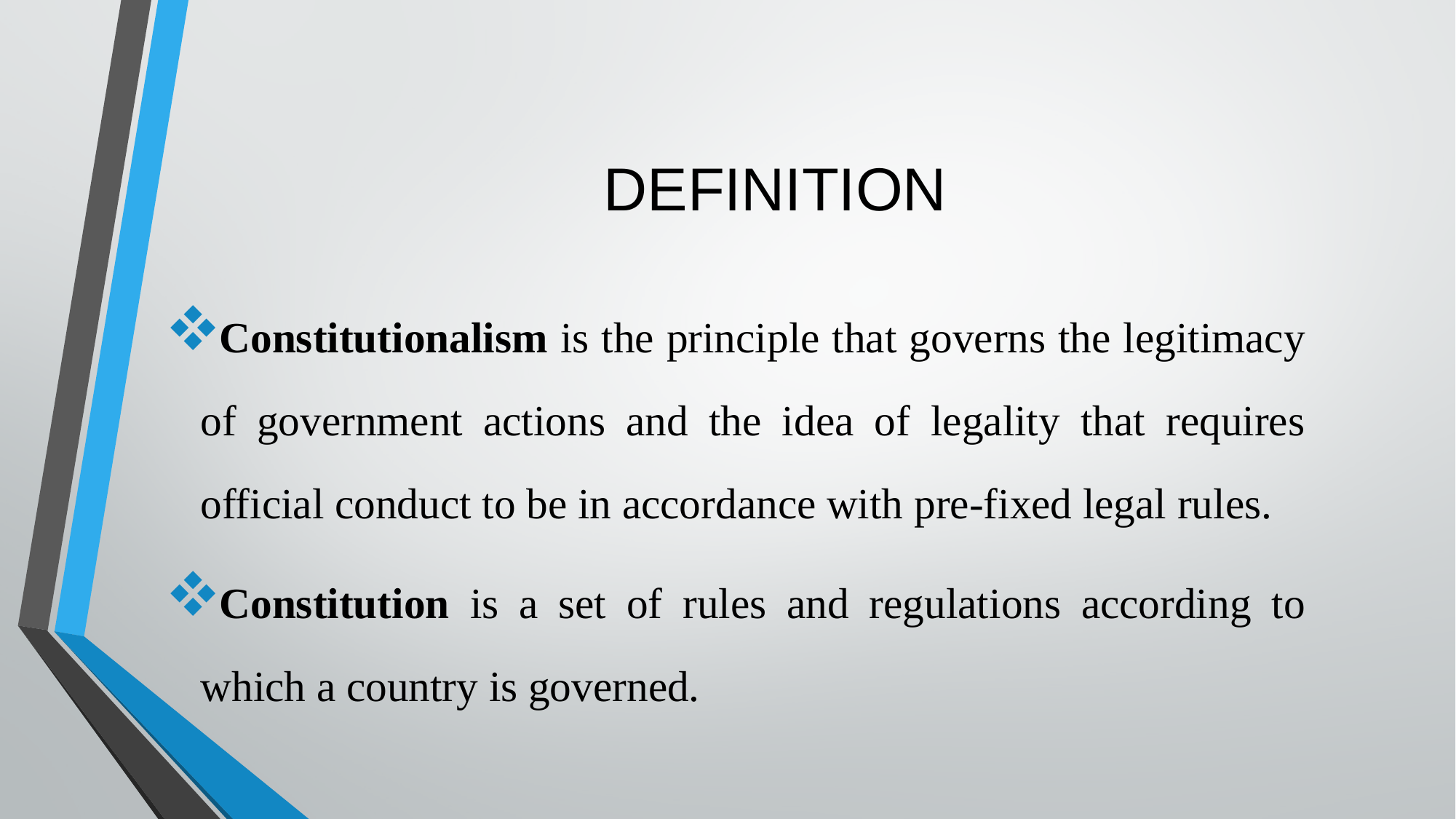

# DEFINITION
Constitutionalism is the principle that governs the legitimacy of government actions and the idea of legality that requires official conduct to be in accordance with pre-fixed legal rules.
Constitution is a set of rules and regulations according to which a country is governed.

3